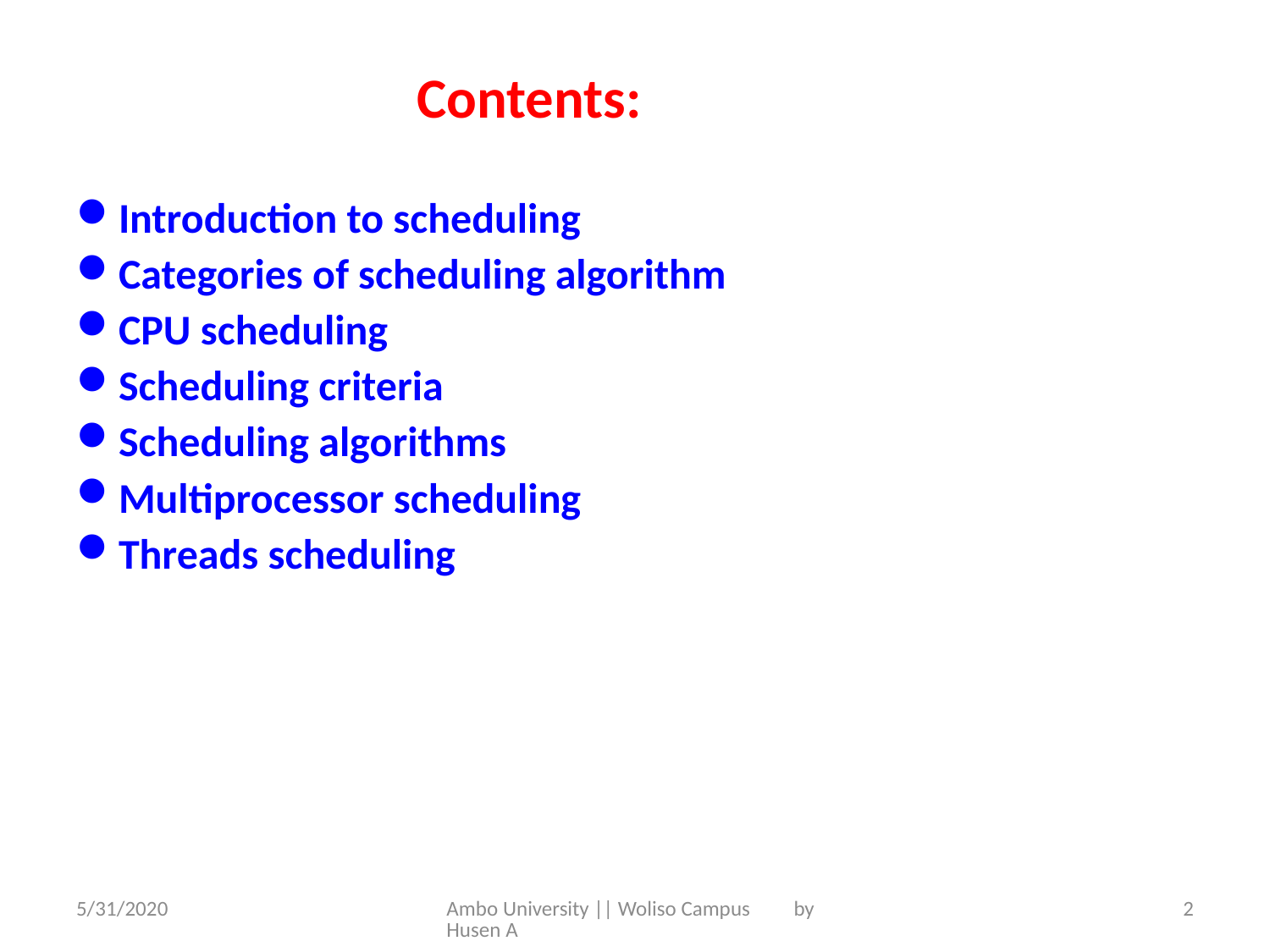

Contents:
Introduction to scheduling
Categories of scheduling algorithm
CPU scheduling
Scheduling criteria
Scheduling algorithms
Multiprocessor scheduling
Threads scheduling

5/31/2020
Ambo University || Woliso Campus         by Husen A
2